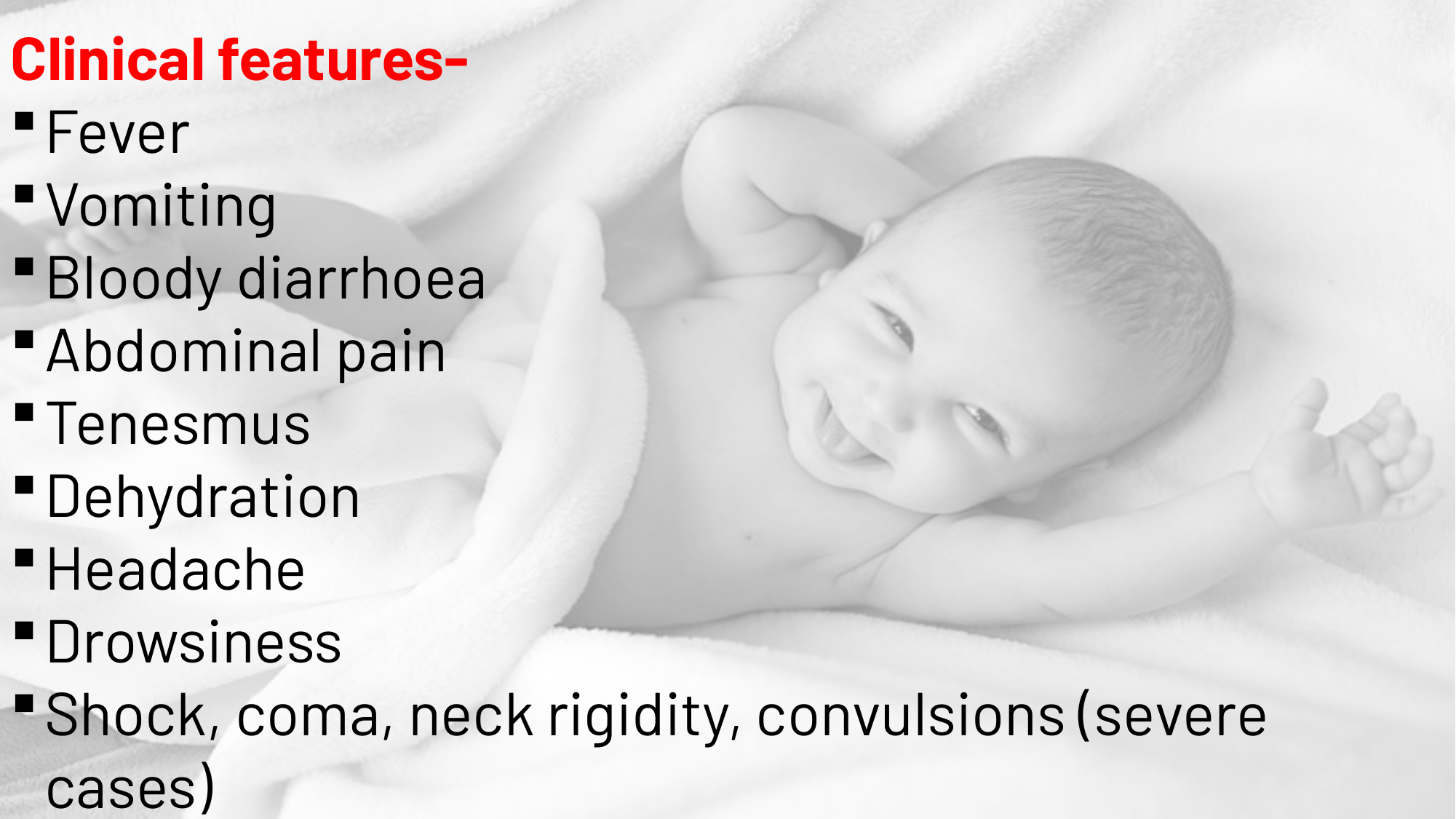

Clinical features-
Fever
Vomiting
Bloody diarrhoea
Abdominal pain
Tenesmus
Dehydration
Headache
Drowsiness
Shock, coma, neck rigidity, convulsions (severe cases)